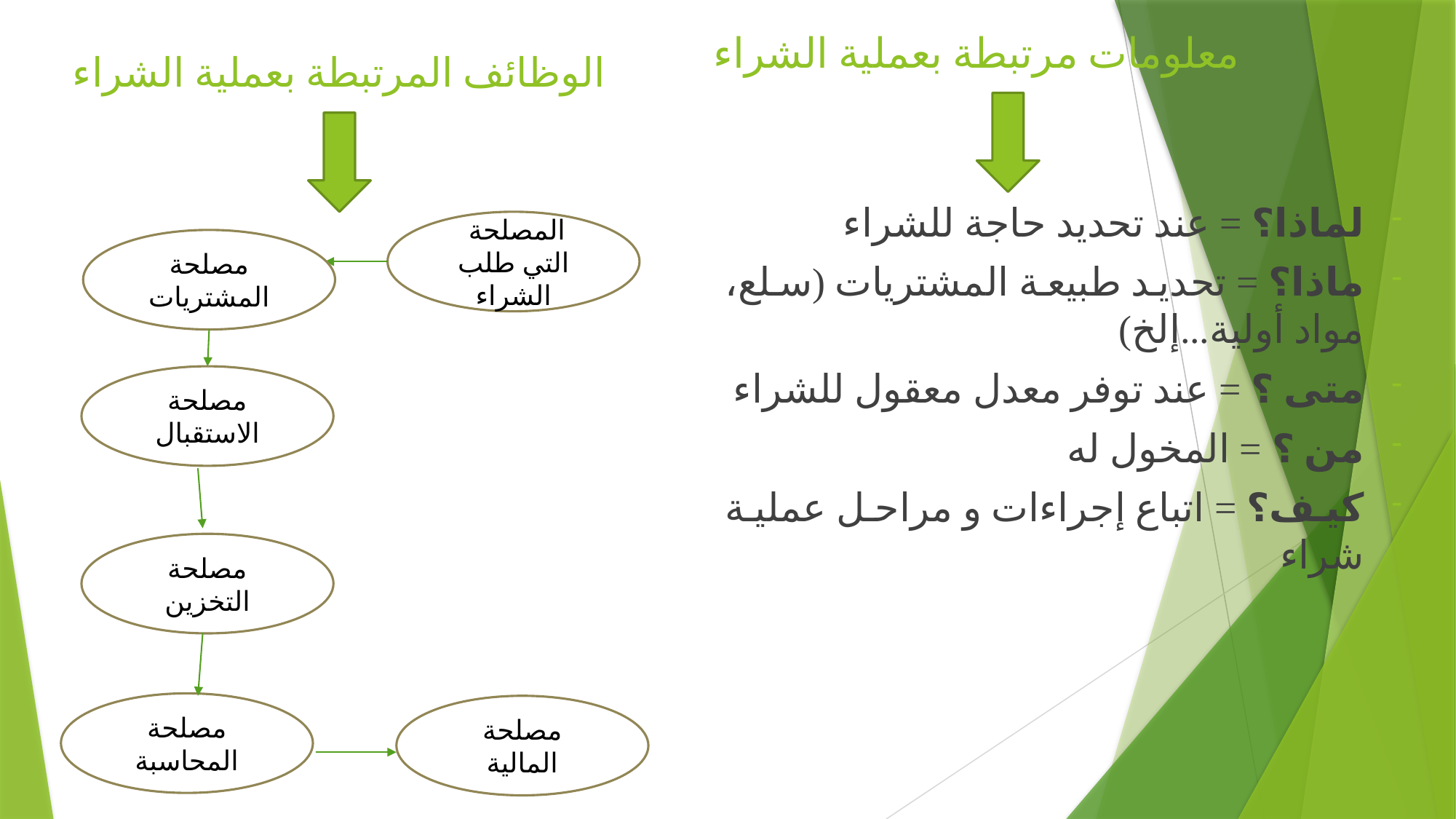

# معلومات مرتبطة بعملية الشراء
الوظائف المرتبطة بعملية الشراء

لماذا؟ = عند تحديد حاجة للشراء
ماذا؟ = تحديد طبيعة المشتريات (سلع، مواد أولية...إلخ)
متى ؟ = عند توفر معدل معقول للشراء
من ؟ = المخول له
كيف؟ = اتباع إجراءات و مراحل عملية شراء

المصلحة  التي طلب الشراء
مصلحة المشتريات
مصلحة الاستقبال
مصلحة التخزين
مصلحة المحاسبة
مصلحة المالية